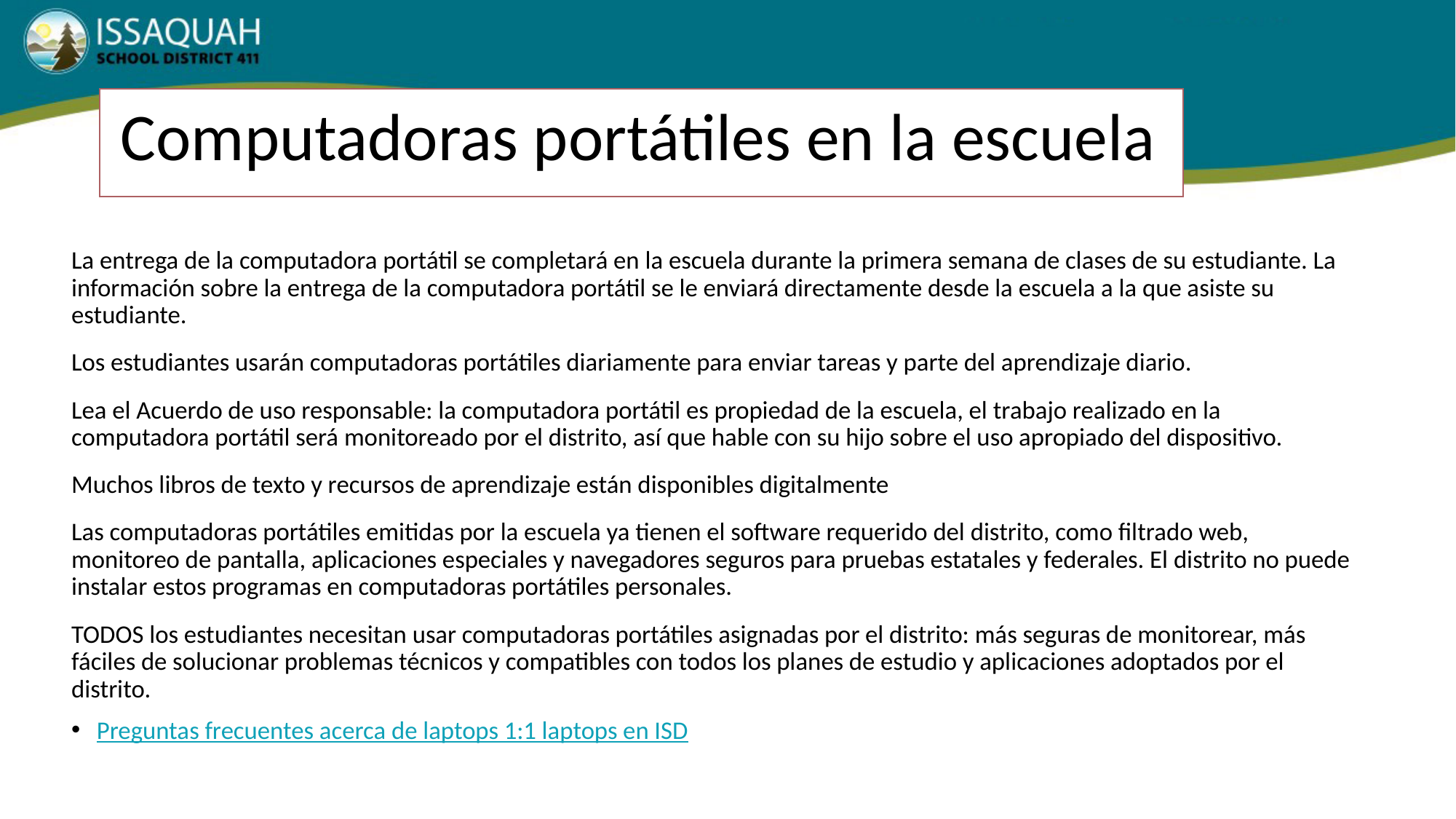

# Computadoras portátiles en la escuela

La entrega de la computadora portátil se completará en la escuela durante la primera semana de clases de su estudiante. La información sobre la entrega de la computadora portátil se le enviará directamente desde la escuela a la que asiste su estudiante.
Los estudiantes usarán computadoras portátiles diariamente para enviar tareas y parte del aprendizaje diario.
Lea el Acuerdo de uso responsable: la computadora portátil es propiedad de la escuela, el trabajo realizado en la computadora portátil será monitoreado por el distrito, así que hable con su hijo sobre el uso apropiado del dispositivo.
Muchos libros de texto y recursos de aprendizaje están disponibles digitalmente
Las computadoras portátiles emitidas por la escuela ya tienen el software requerido del distrito, como filtrado web, monitoreo de pantalla, aplicaciones especiales y navegadores seguros para pruebas estatales y federales. El distrito no puede instalar estos programas en computadoras portátiles personales.
TODOS los estudiantes necesitan usar computadoras portátiles asignadas por el distrito: más seguras de monitorear, más fáciles de solucionar problemas técnicos y compatibles con todos los planes de estudio y aplicaciones adoptados por el distrito.
Preguntas frecuentes acerca de laptops 1:1 laptops en ISD